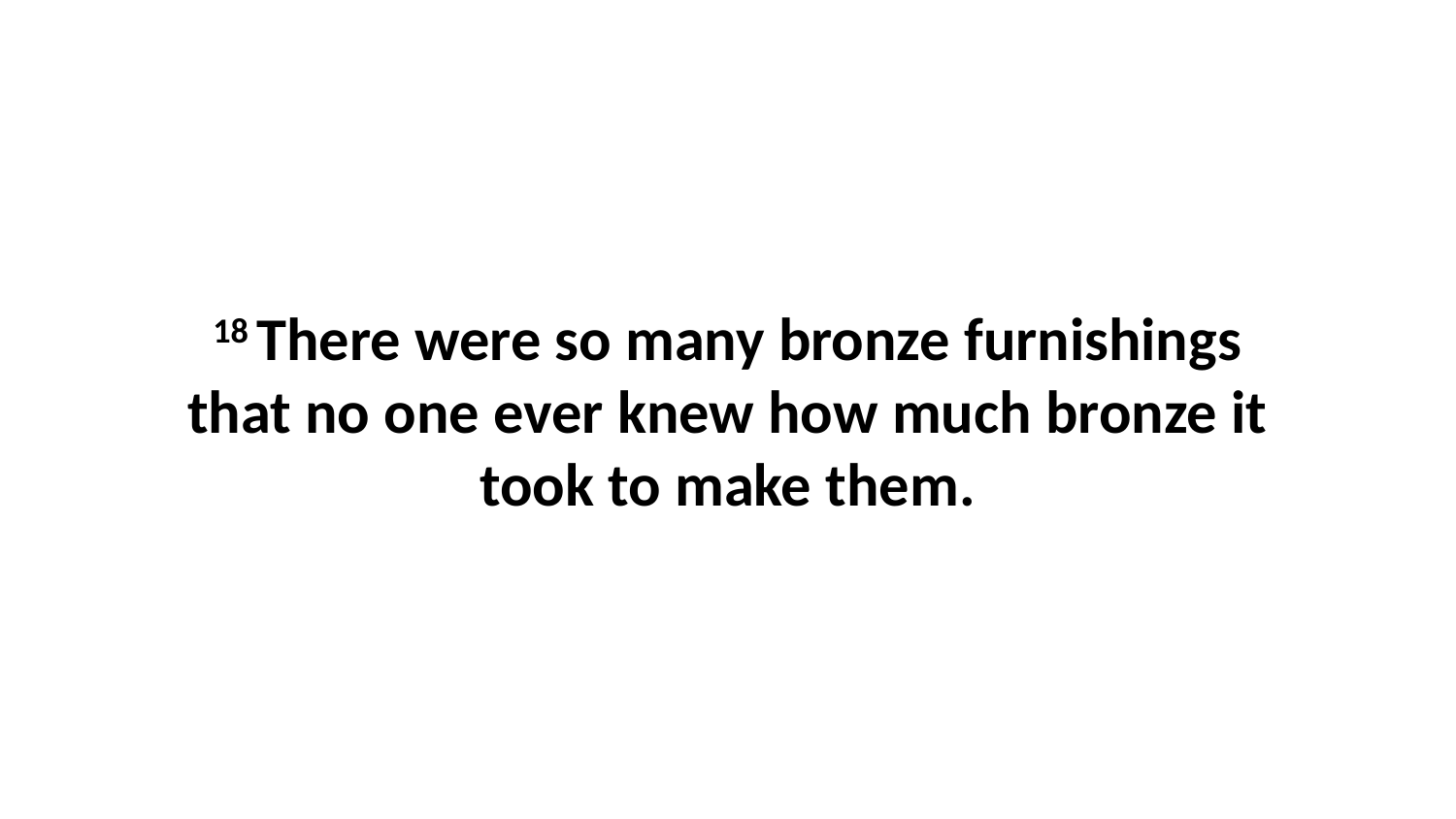

18 There were so many bronze furnishings that no one ever knew how much bronze it took to make them.